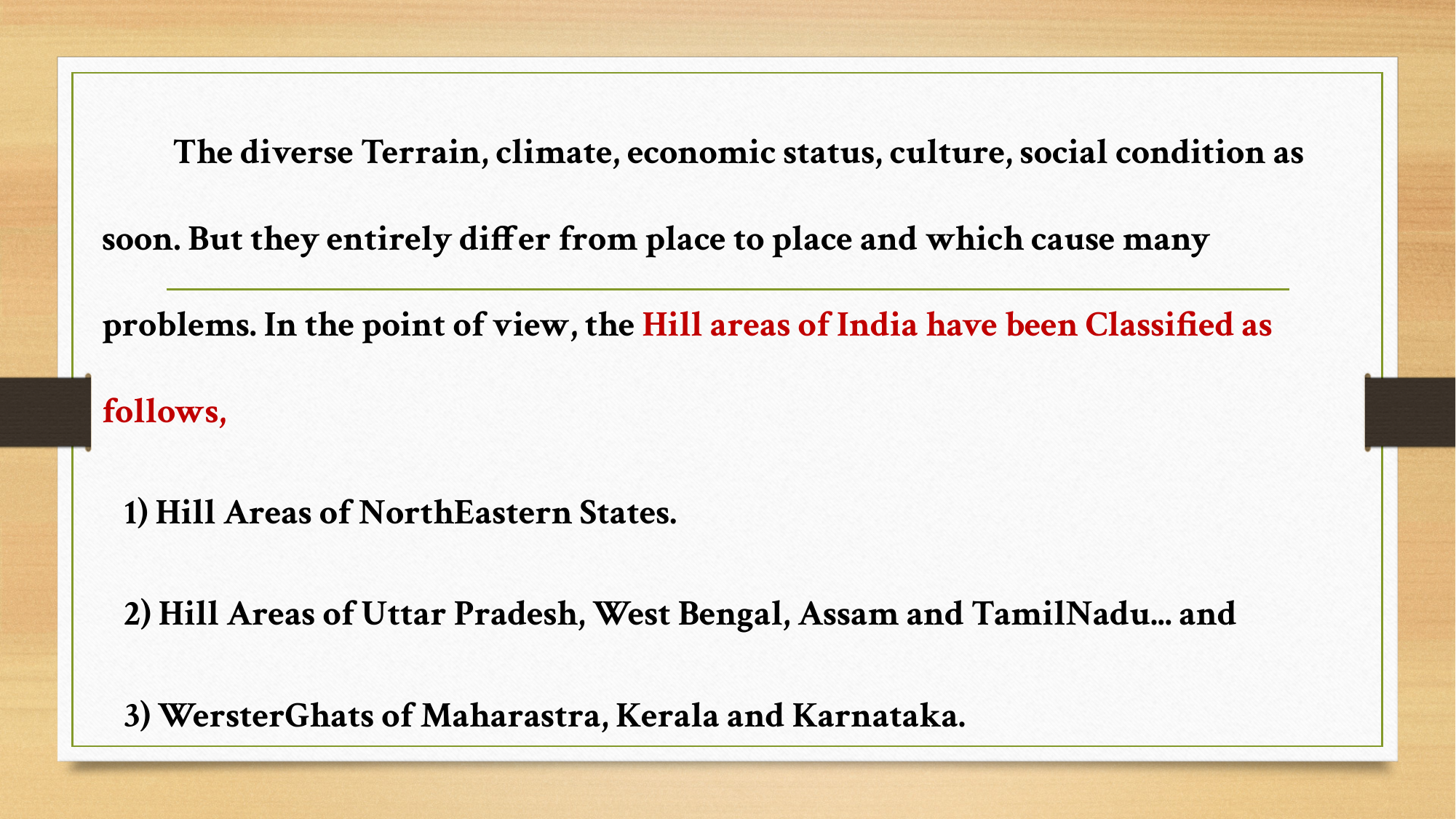

The diverse Terrain, climate, economic status, culture, social condition as soon. But they entirely differ from place to place and which cause many problems. In the point of view, the Hill areas of India have been Classified as follows,
   1) Hill Areas of NorthEastern States.
   2) Hill Areas of Uttar Pradesh, West Bengal, Assam and TamilNadu... and
   3) WersterGhats of Maharastra, Kerala and Karnataka.